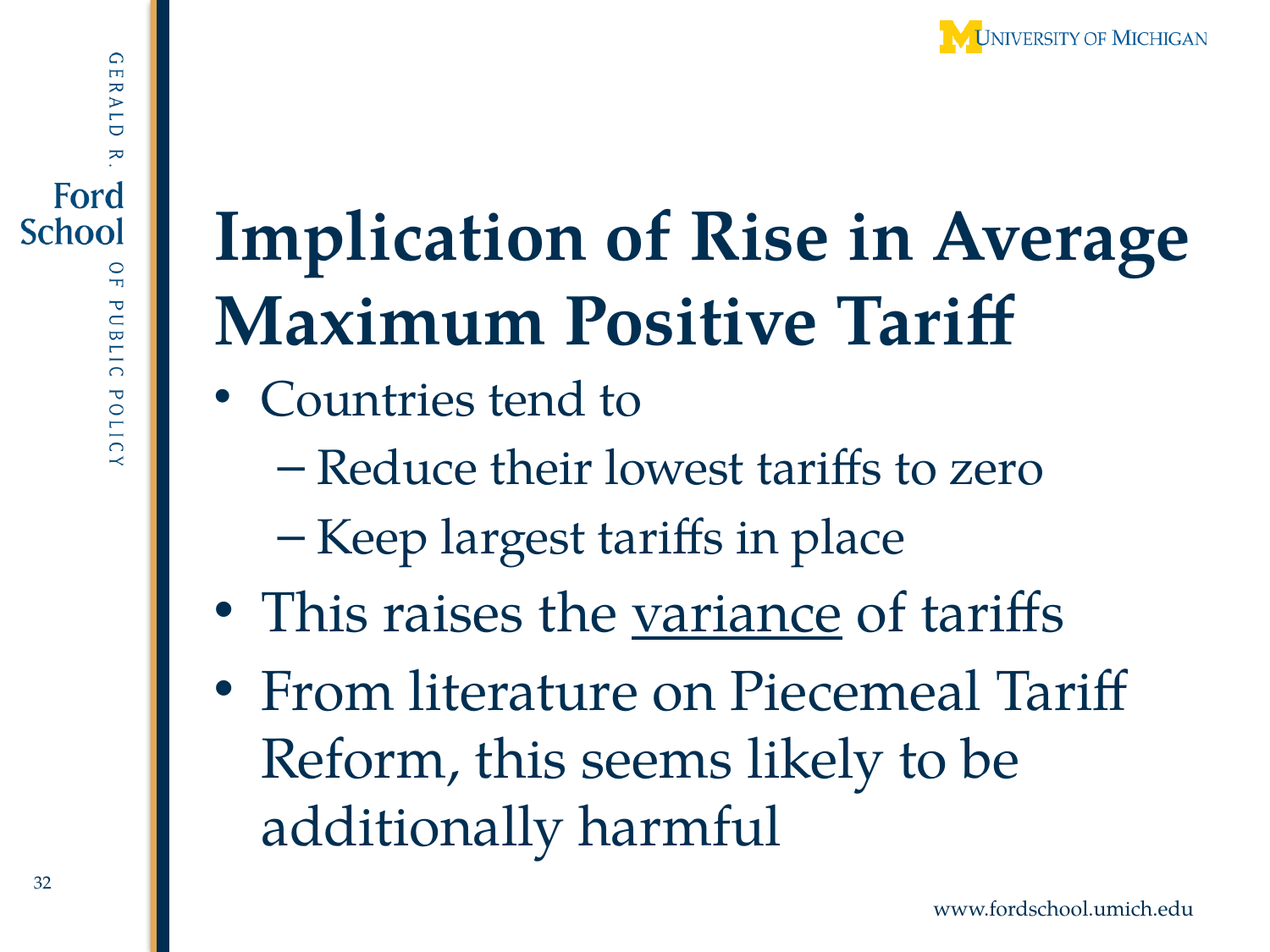

# Implication of Rise in Average Maximum Positive Tariff
Countries tend to
Reduce their lowest tariffs to zero
Keep largest tariffs in place
This raises the variance of tariffs
From literature on Piecemeal Tariff Reform, this seems likely to be additionally harmful

32